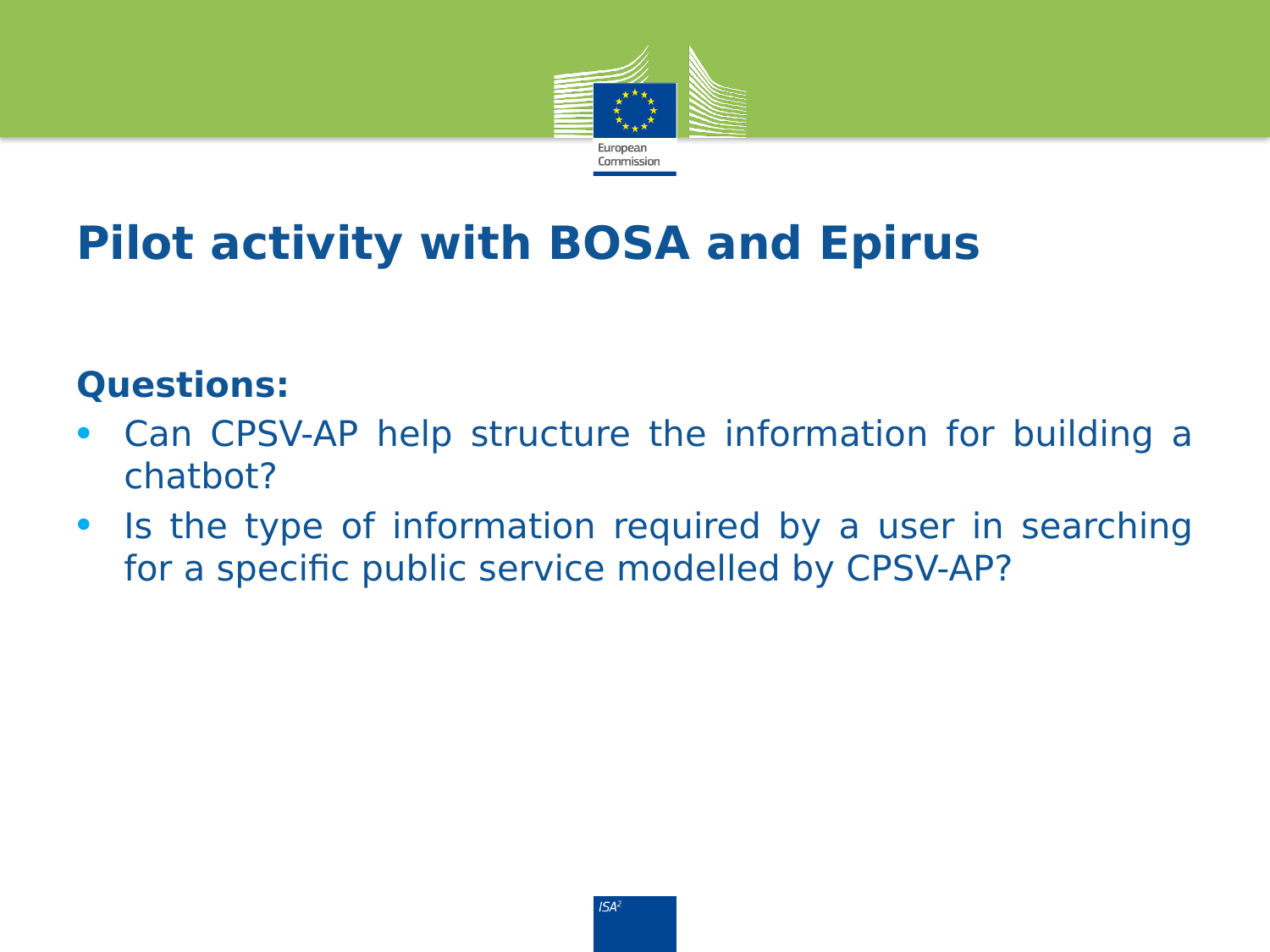

# Pilot activity with BOSA and Epirus

Questions:
Can CPSV-AP help structure the information for building a chatbot?
Is the type of information required by a user in searching for a specific public service modelled by CPSV-AP?